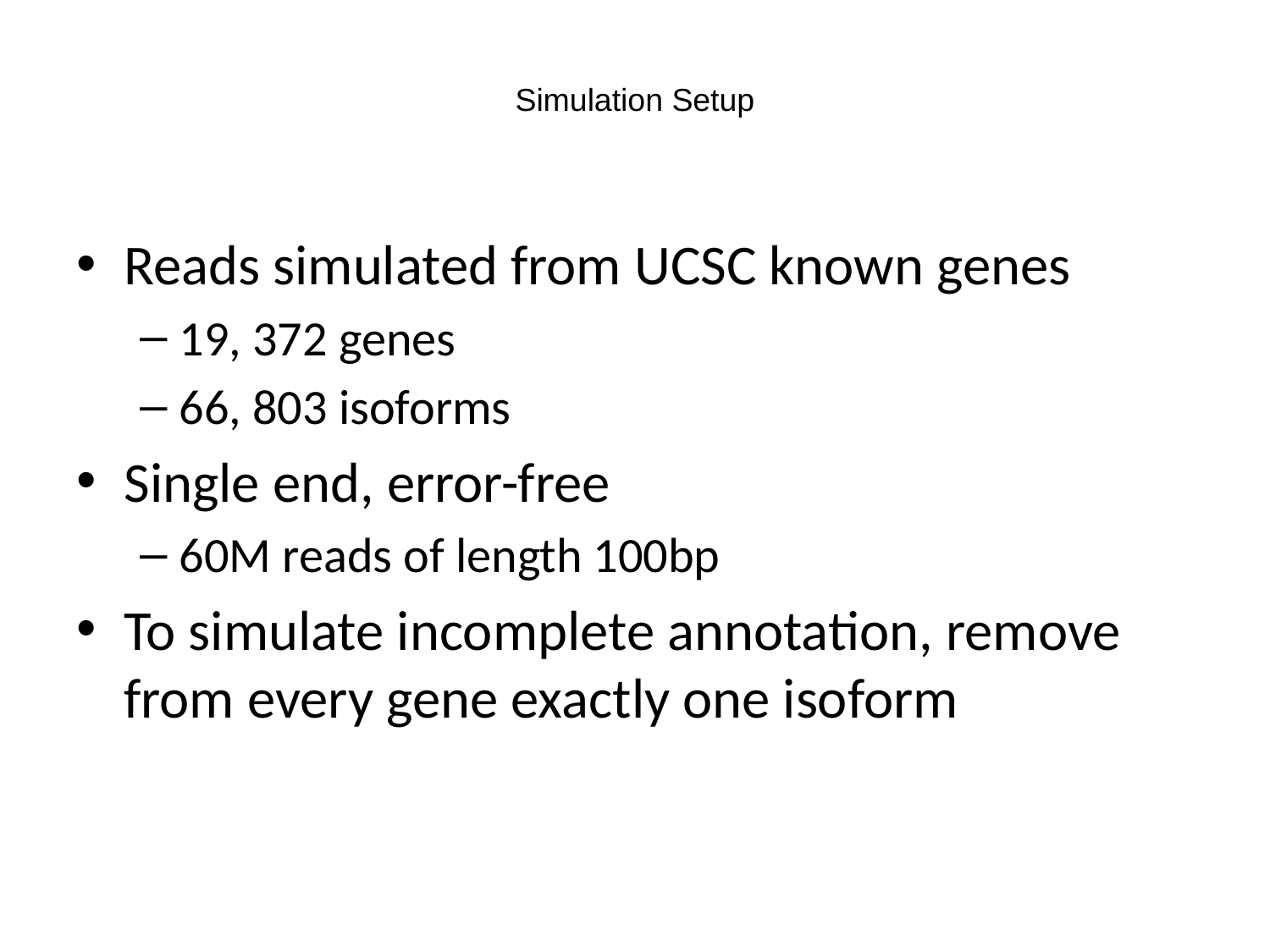

# Simulation Setup
Reads simulated from UCSC known genes
19, 372 genes
66, 803 isoforms
Single end, error-free
60M reads of length 100bp
To simulate incomplete annotation, remove from every gene exactly one isoform